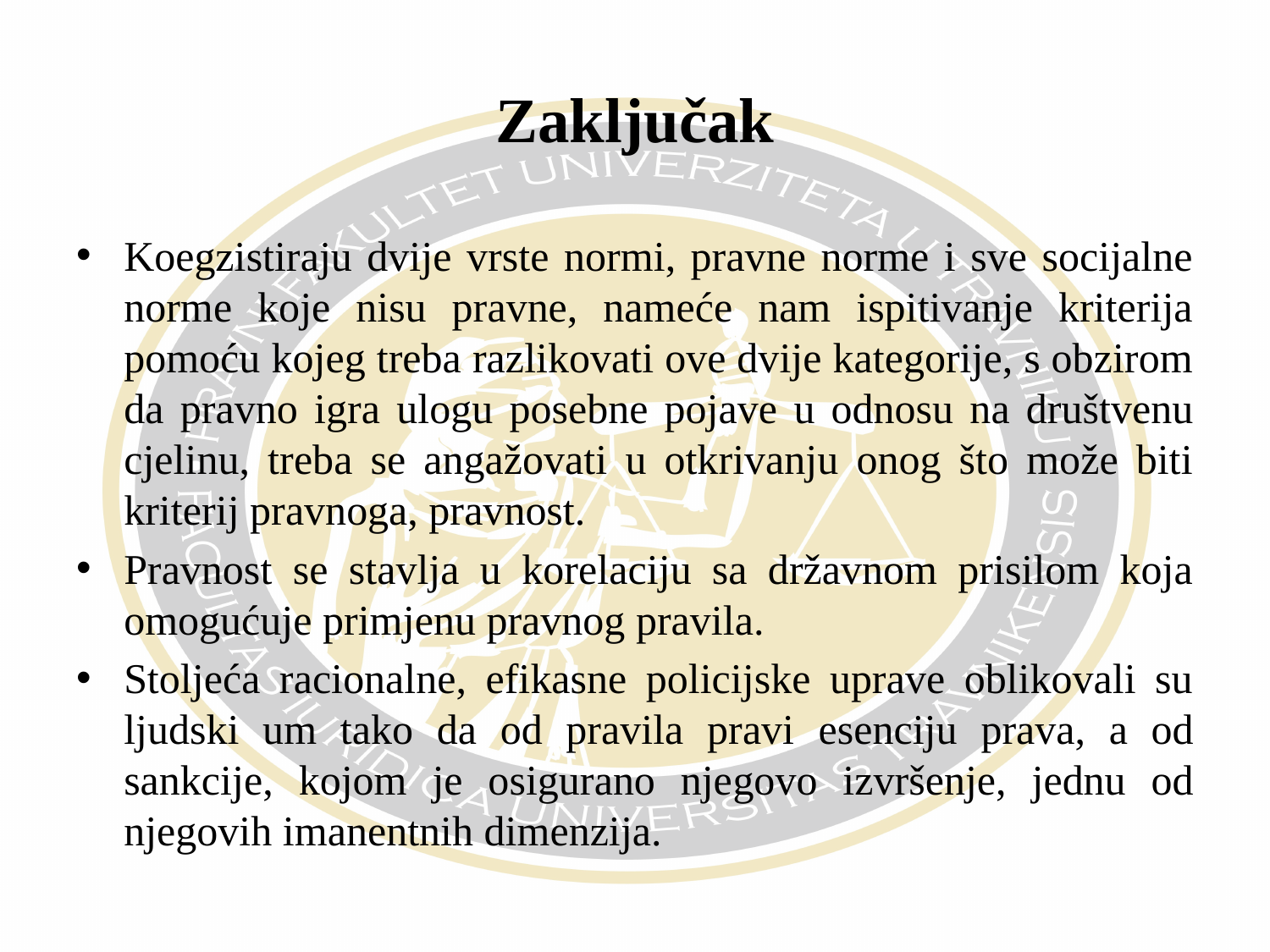

# Zaključak
Koegzistiraju dvije vrste normi, pravne norme i sve socijalne norme koje nisu pravne, nameće nam ispitivanje kriterija pomoću kojeg treba razlikovati ove dvije kategorije, s obzirom da pravno igra ulogu posebne pojave u odnosu na društvenu cjelinu, treba se angažovati u otkrivanju onog što može biti kriterij pravnoga, pravnost.
Pravnost se stavlja u korelaciju sa državnom prisilom koja omogućuje primjenu pravnog pravila.
Stoljeća racionalne, efikasne policijske uprave oblikovali su ljudski um tako da od pravila pravi esenciju prava, a od sankcije, kojom je osigurano njegovo izvršenje, jednu od njegovih imanentnih dimenzija.